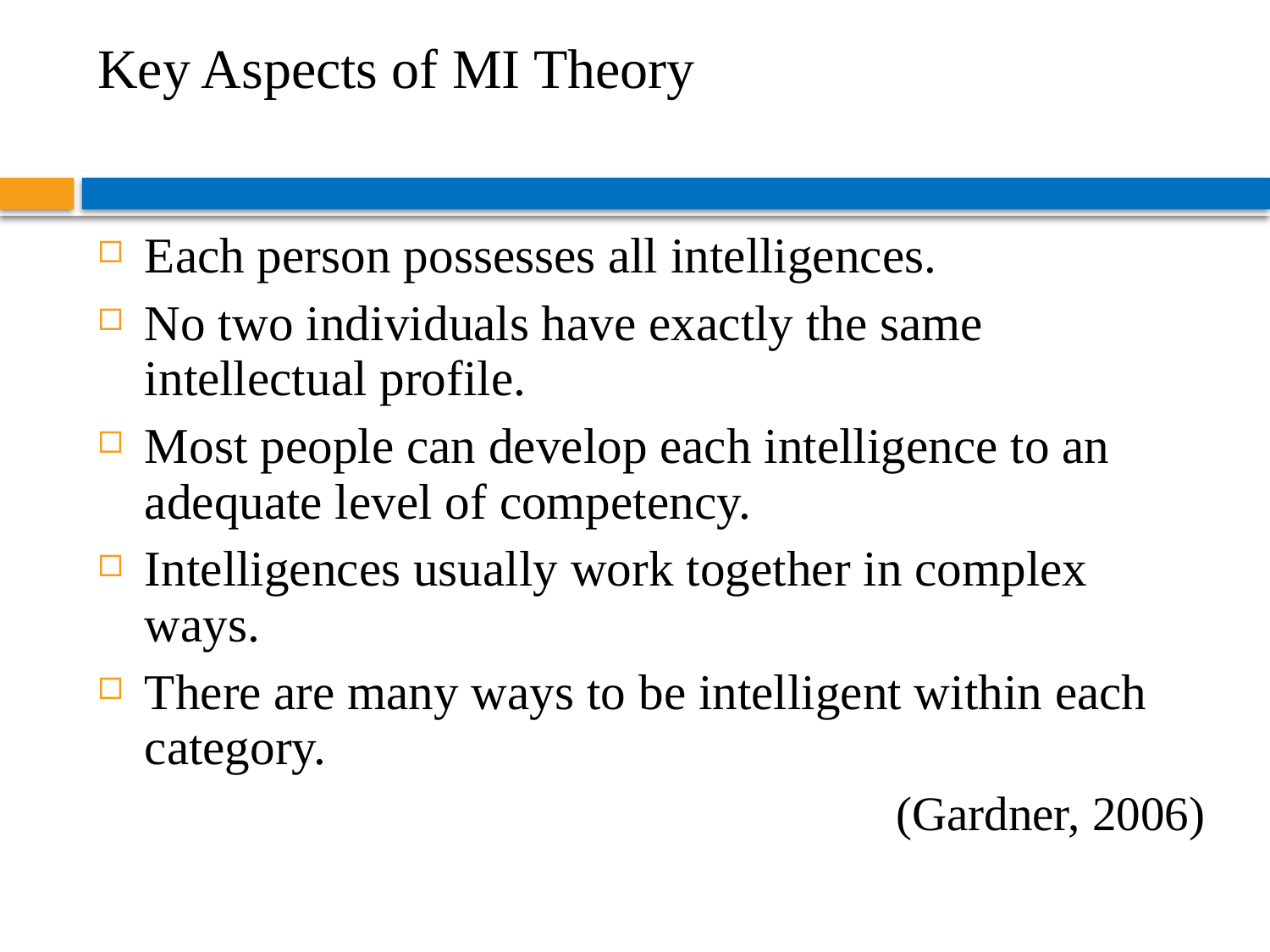

# Key Aspects of MI Theory
Each person possesses all intelligences.
No two individuals have exactly the same intellectual profile.
Most people can develop each intelligence to an adequate level of competency.
Intelligences usually work together in complex ways.
There are many ways to be intelligent within each category.
(Gardner, 2006)